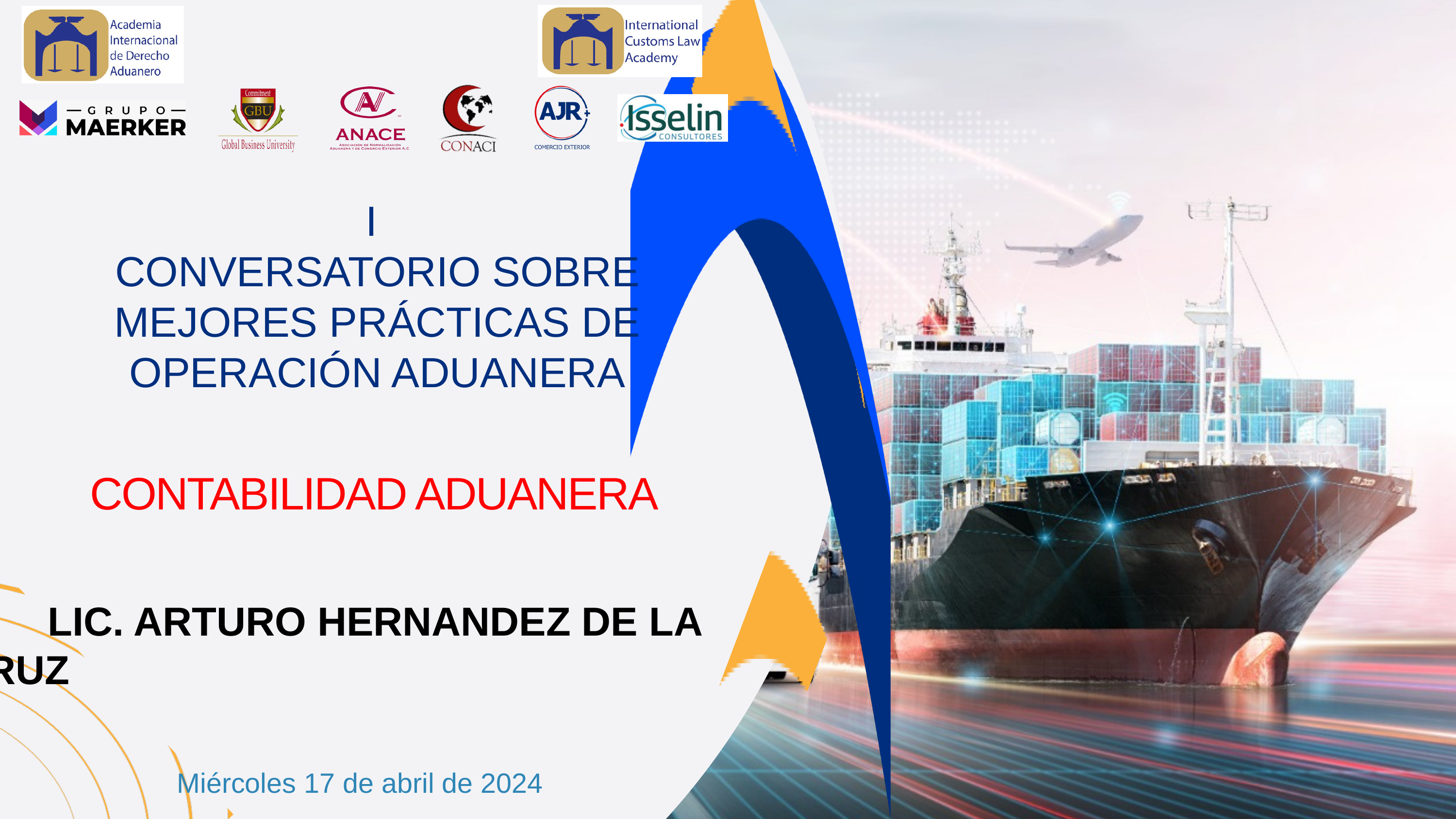

I
CONVERSATORIO SOBRE MEJORES PRÁCTICAS DE OPERACIÓN ADUANERA

CONTABILIDAD ADUANERA
        LIC. ARTURO HERNANDEZ DE LA CRUZ

Miércoles 17 de abril de 2024